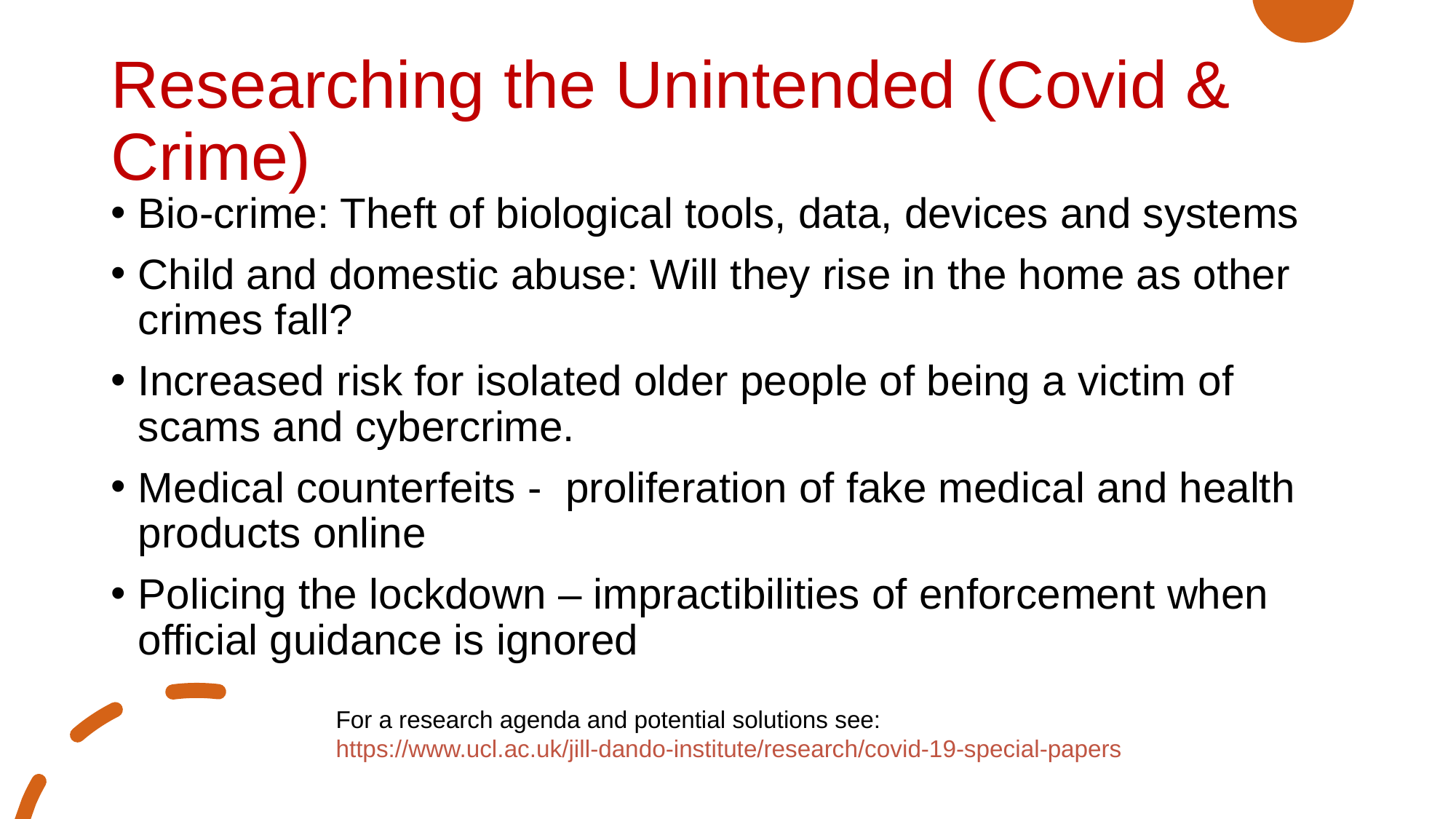

# Researching the Unintended (Covid & Crime)
Bio-crime: Theft of biological tools, data, devices and systems
Child and domestic abuse: Will they rise in the home as other crimes fall?
Increased risk for isolated older people of being a victim of scams and cybercrime.
Medical counterfeits -  proliferation of fake medical and health products online
Policing the lockdown – impractibilities of enforcement when official guidance is ignored
For a research agenda and potential solutions see:
https://www.ucl.ac.uk/jill-dando-institute/research/covid-19-special-papers